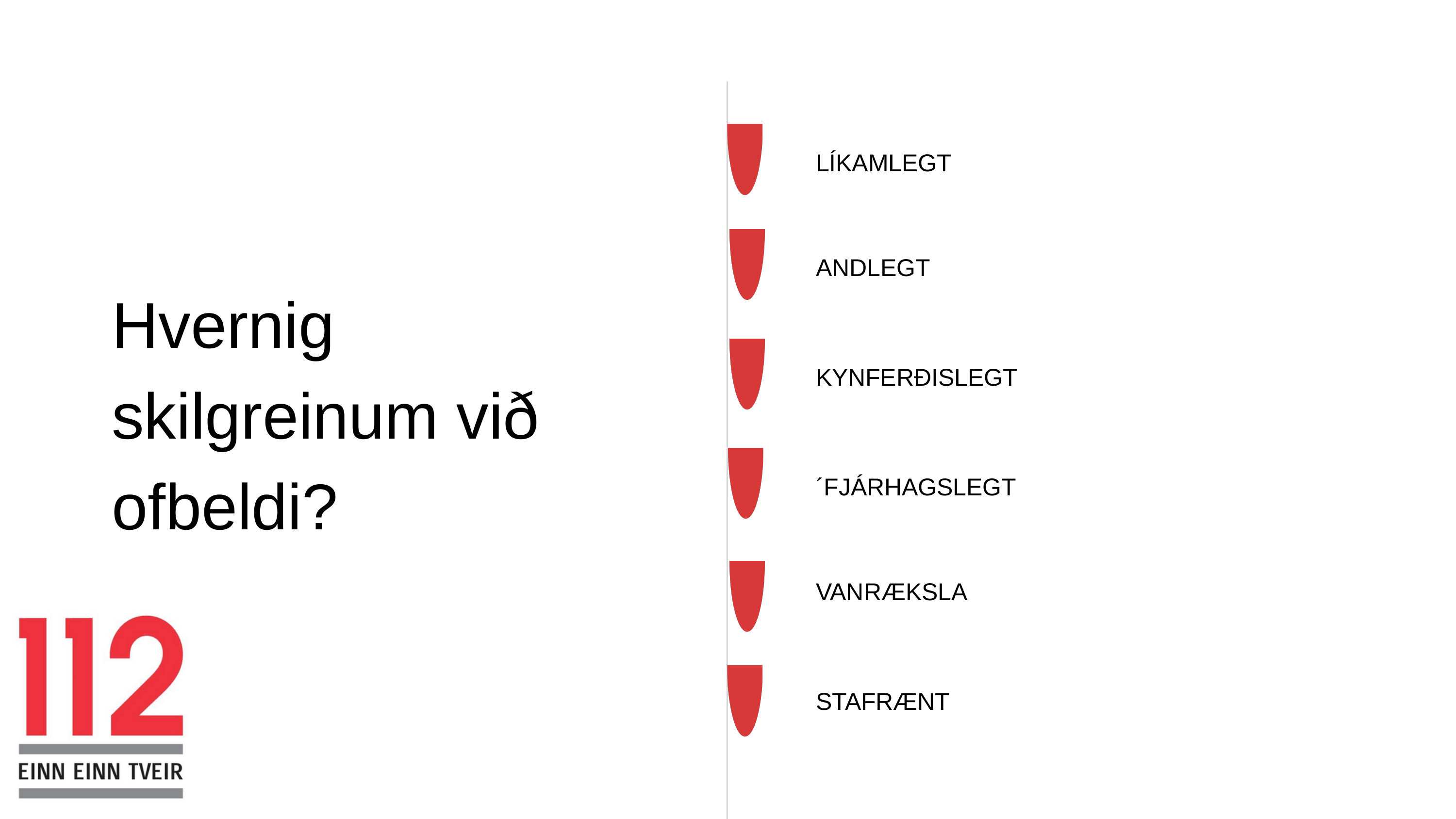

LÍKAMLEGT

ANDLEGT
Hvernig skilgreinum við ofbeldi?

KYNFERÐISLEGT

´FJÁRHAGSLEGT
VANRÆKSLA

STAFRÆNT